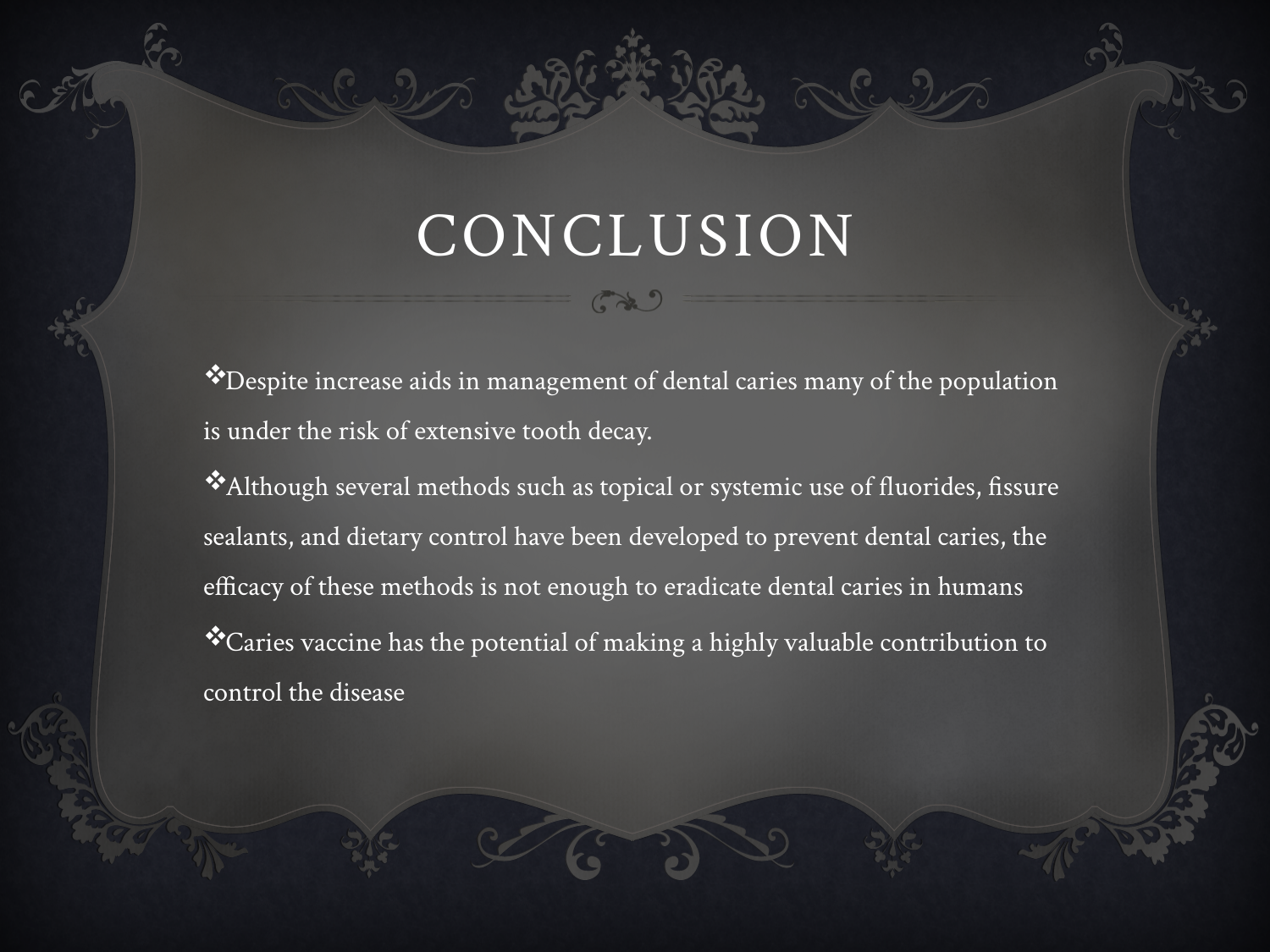

# conclusion
Despite increase aids in management of dental caries many of the population is under the risk of extensive tooth decay.
Although several methods such as topical or systemic use of fluorides, fissure sealants, and dietary control have been developed to prevent dental caries, the efficacy of these methods is not enough to eradicate dental caries in humans
Caries vaccine has the potential of making a highly valuable contribution to control the disease